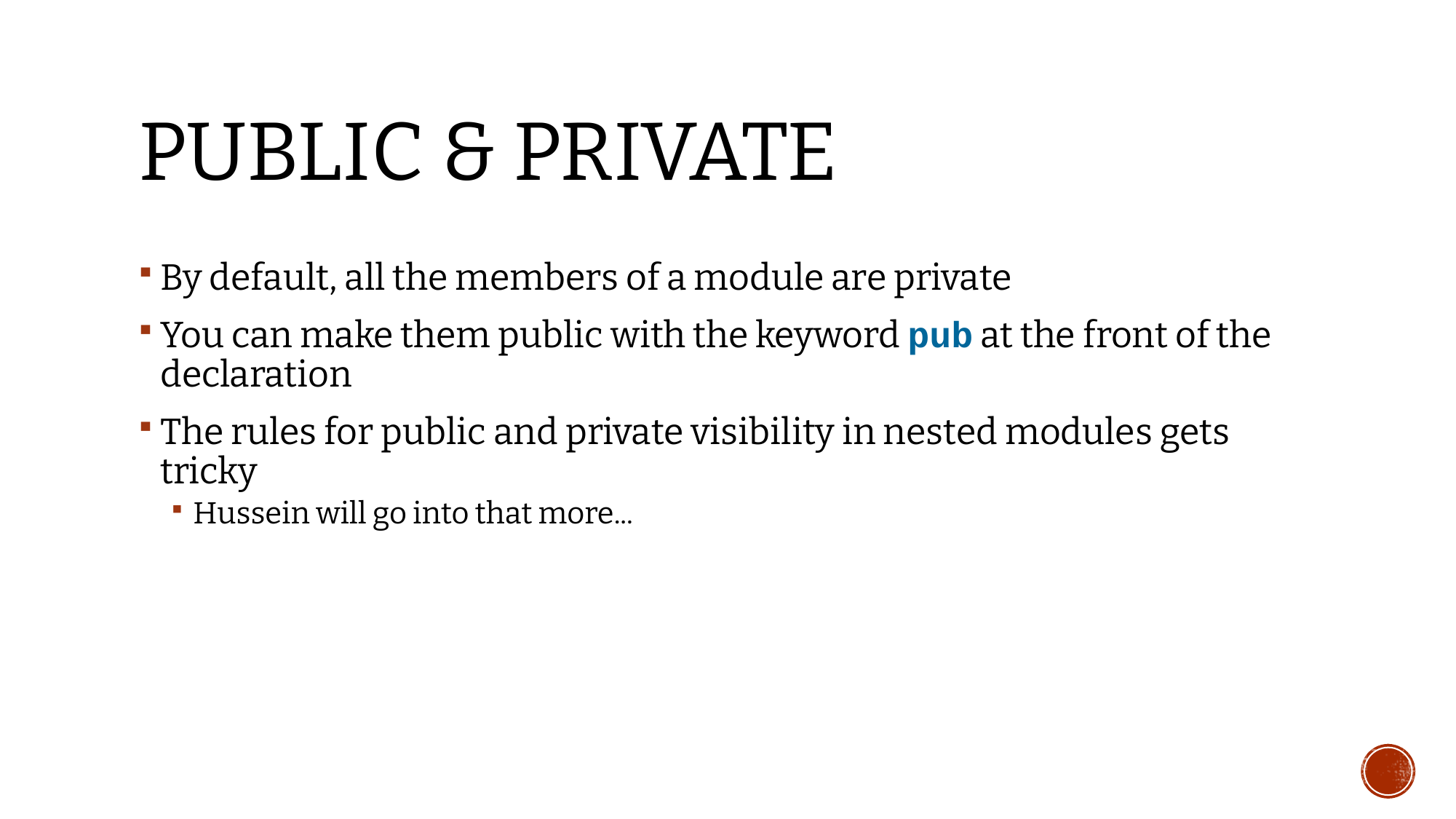

# Public & Private
By default, all the members of a module are private
You can make them public with the keyword pub at the front of the declaration
The rules for public and private visibility in nested modules gets tricky
Hussein will go into that more...